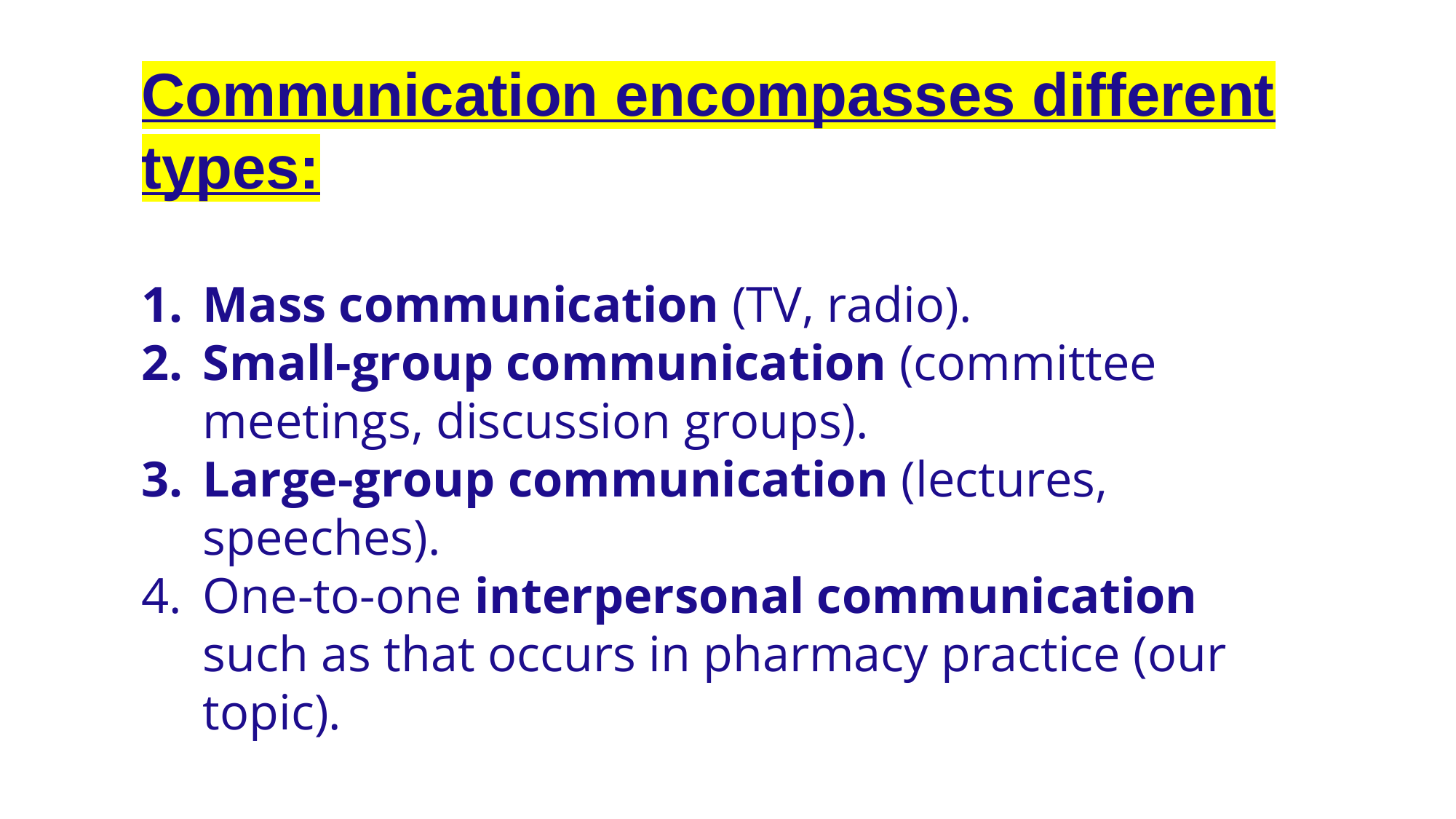

Communication encompasses different types:

Mass communication (TV, radio).
Small-group communication (committee meetings, discussion groups).
Large-group communication (lectures, speeches).
One-to-one interpersonal communication such as that occurs in pharmacy practice (our topic).